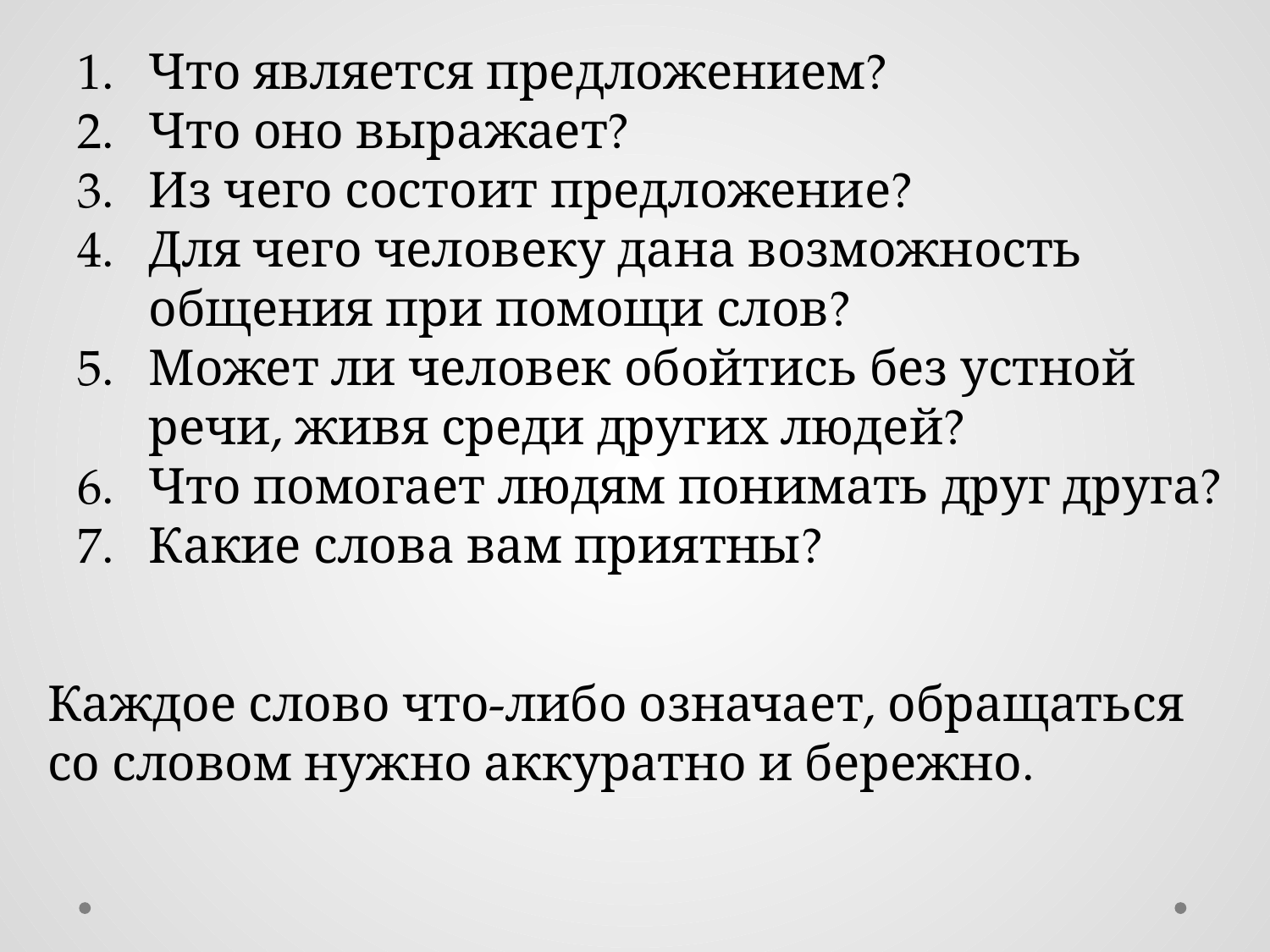

Что является предложением?
Что оно выражает?
Из чего состоит предложение?
Для чего человеку дана возможность общения при помощи слов?
Может ли человек обойтись без устной речи, живя среди других людей?
Что помогает людям понимать друг друга?
Какие слова вам приятны?
Каждое слово что-либо означает, обращаться со словом нужно аккуратно и бережно.